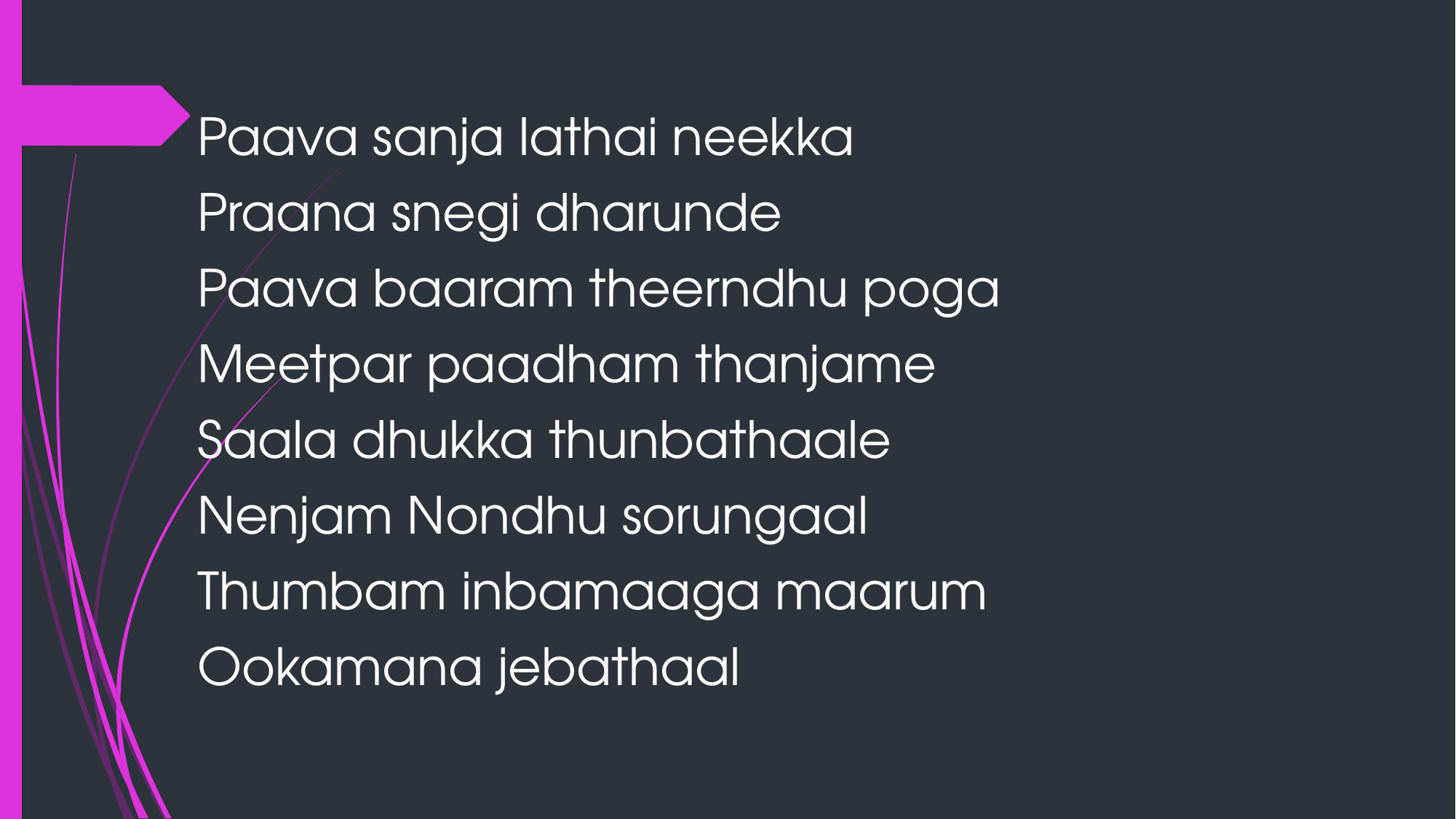

Paava sanja lathai neekka
Praana snegi dharunde
Paava baaram theerndhu poga
Meetpar paadham thanjame
Saala dhukka thunbathaale
Nenjam Nondhu sorungaal
Thumbam inbamaaga maarum
Ookamana jebathaal